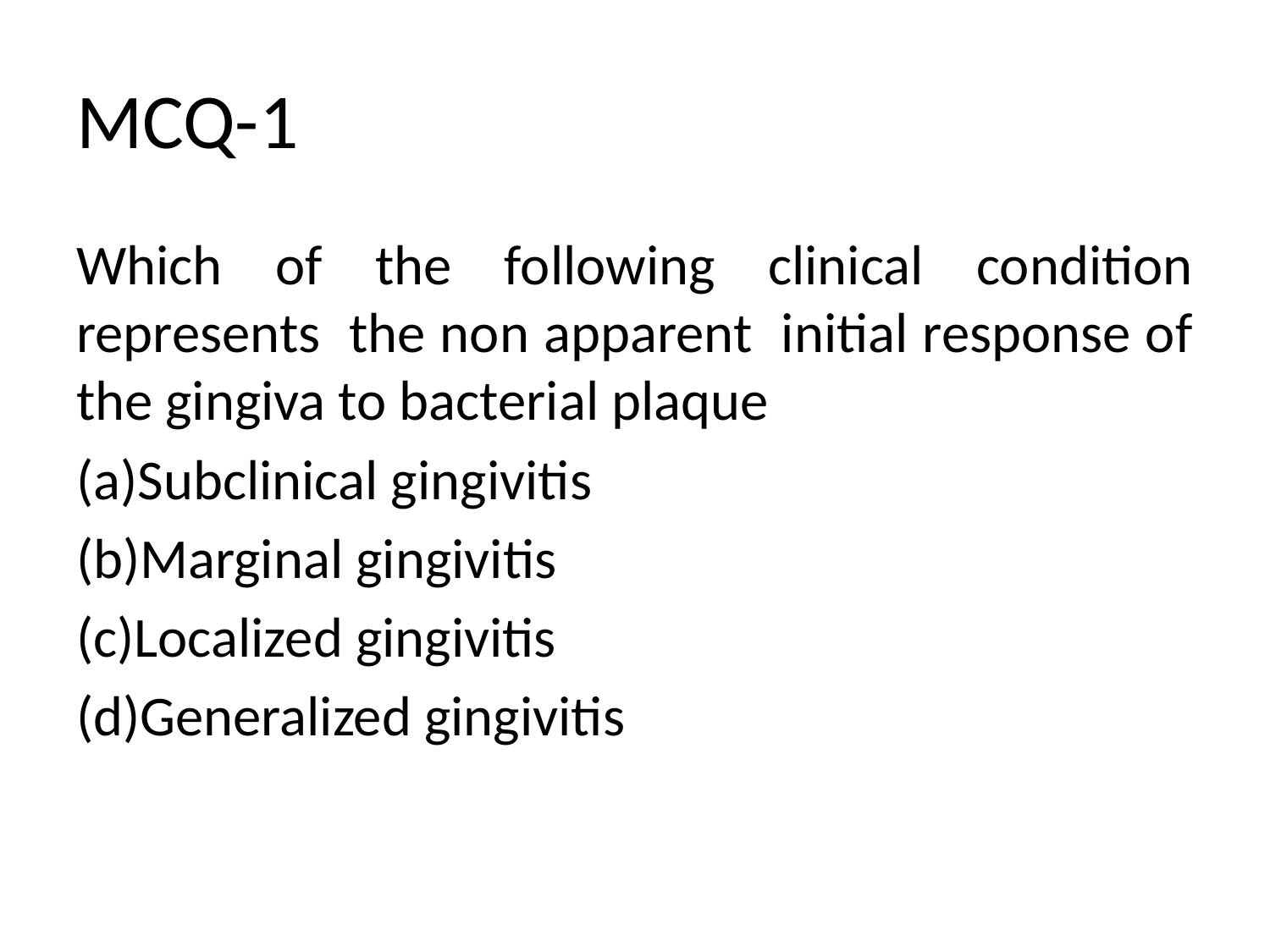

# MCQ-1
Which of the following clinical condition represents  the non apparent  initial response of the gingiva to bacterial plaque
(a)Subclinical gingivitis
(b)Marginal gingivitis
(c)Localized gingivitis
(d)Generalized gingivitis